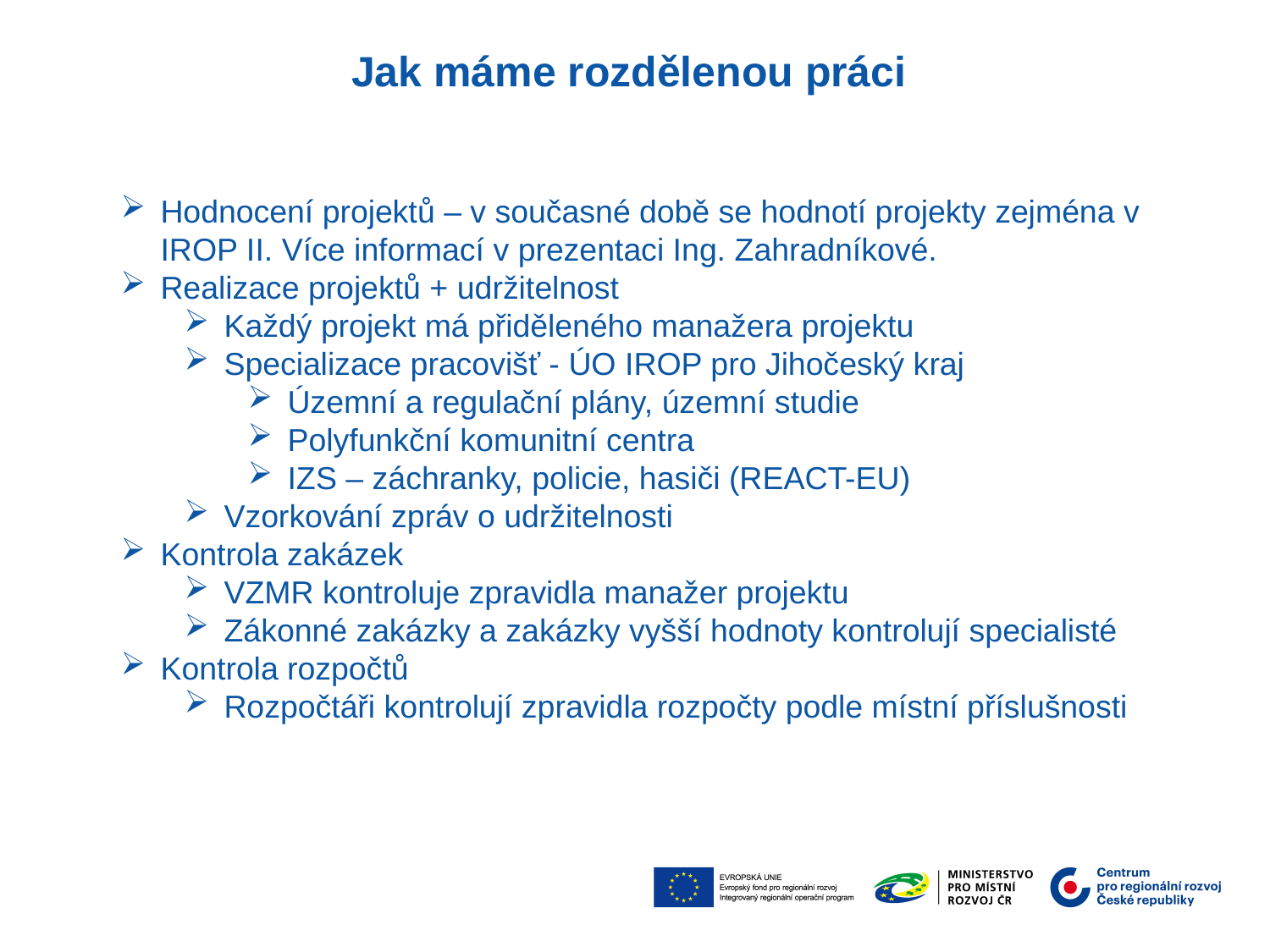

Jak máme rozdělenou práci
Hodnocení projektů – v současné době se hodnotí projekty zejména v IROP II. Více informací v prezentaci Ing. Zahradníkové.
Realizace projektů + udržitelnost
Každý projekt má přiděleného manažera projektu
Specializace pracovišť - ÚO IROP pro Jihočeský kraj
Územní a regulační plány, územní studie
Polyfunkční komunitní centra
IZS – záchranky, policie, hasiči (REACT-EU)
Vzorkování zpráv o udržitelnosti
Kontrola zakázek
VZMR kontroluje zpravidla manažer projektu
Zákonné zakázky a zakázky vyšší hodnoty kontrolují specialisté
Kontrola rozpočtů
Rozpočtáři kontrolují zpravidla rozpočty podle místní příslušnosti